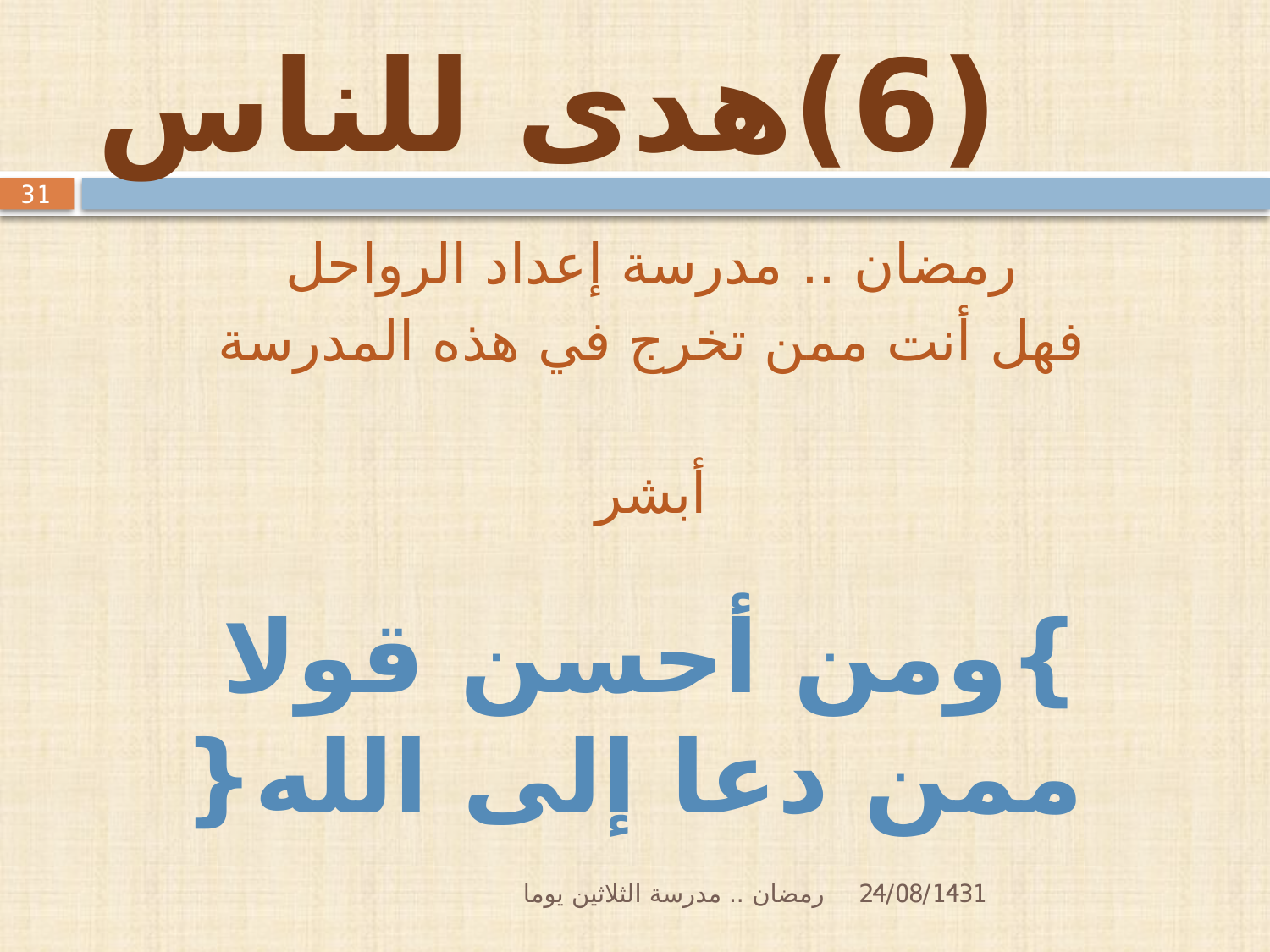

# (6)هدى للناس
31
رمضان .. مدرسة إعداد الرواحل
فهل أنت ممن تخرج في هذه المدرسة

أبشر

}ومن أحسن قولا ممن دعا إلى الله{
رمضان .. مدرسة الثلاثين يوما
24/08/1431